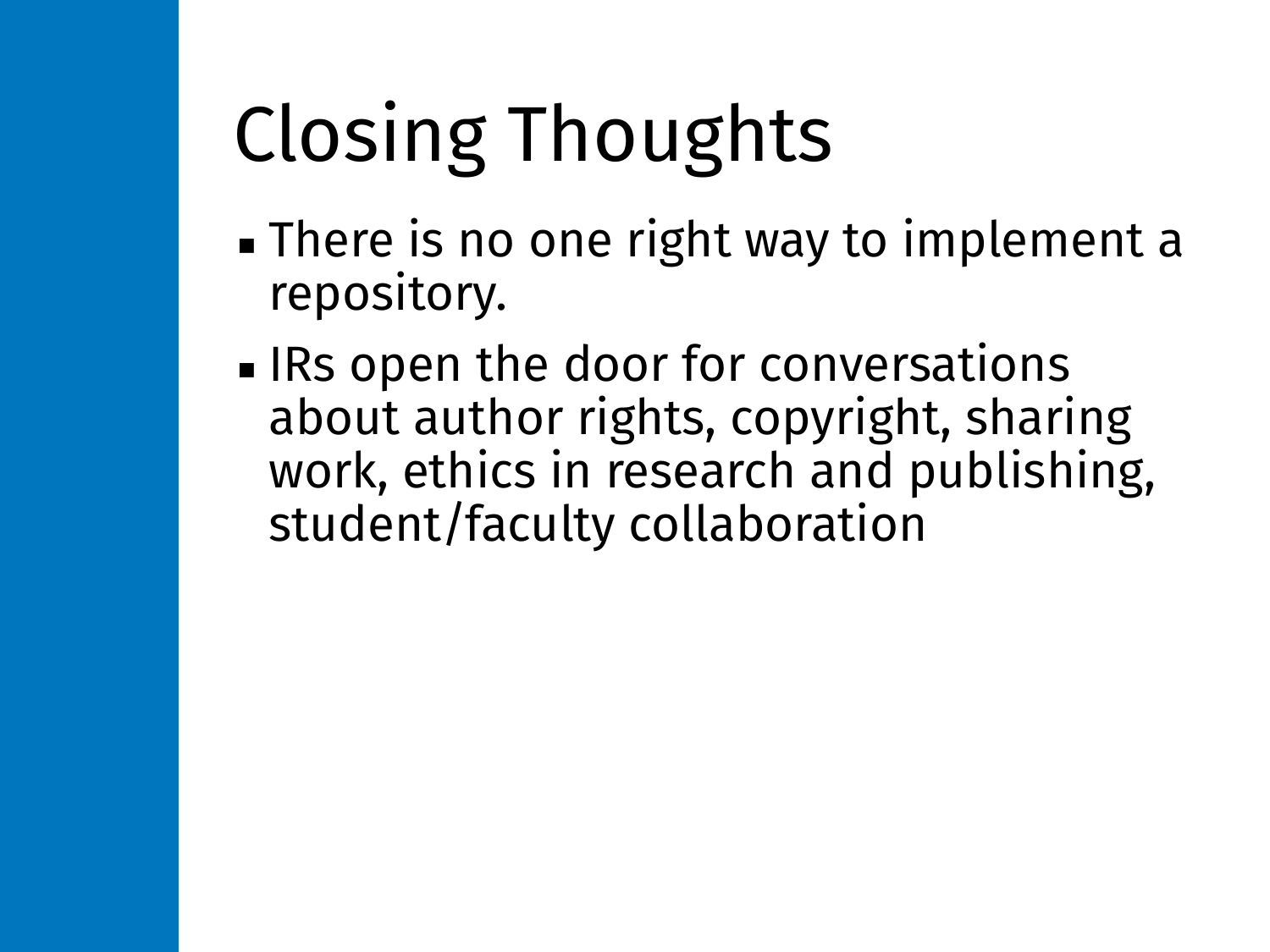

# Closing Thoughts
There is no one right way to implement a repository.
IRs open the door for conversations about author rights, copyright, sharing work, ethics in research and publishing, student/faculty collaboration